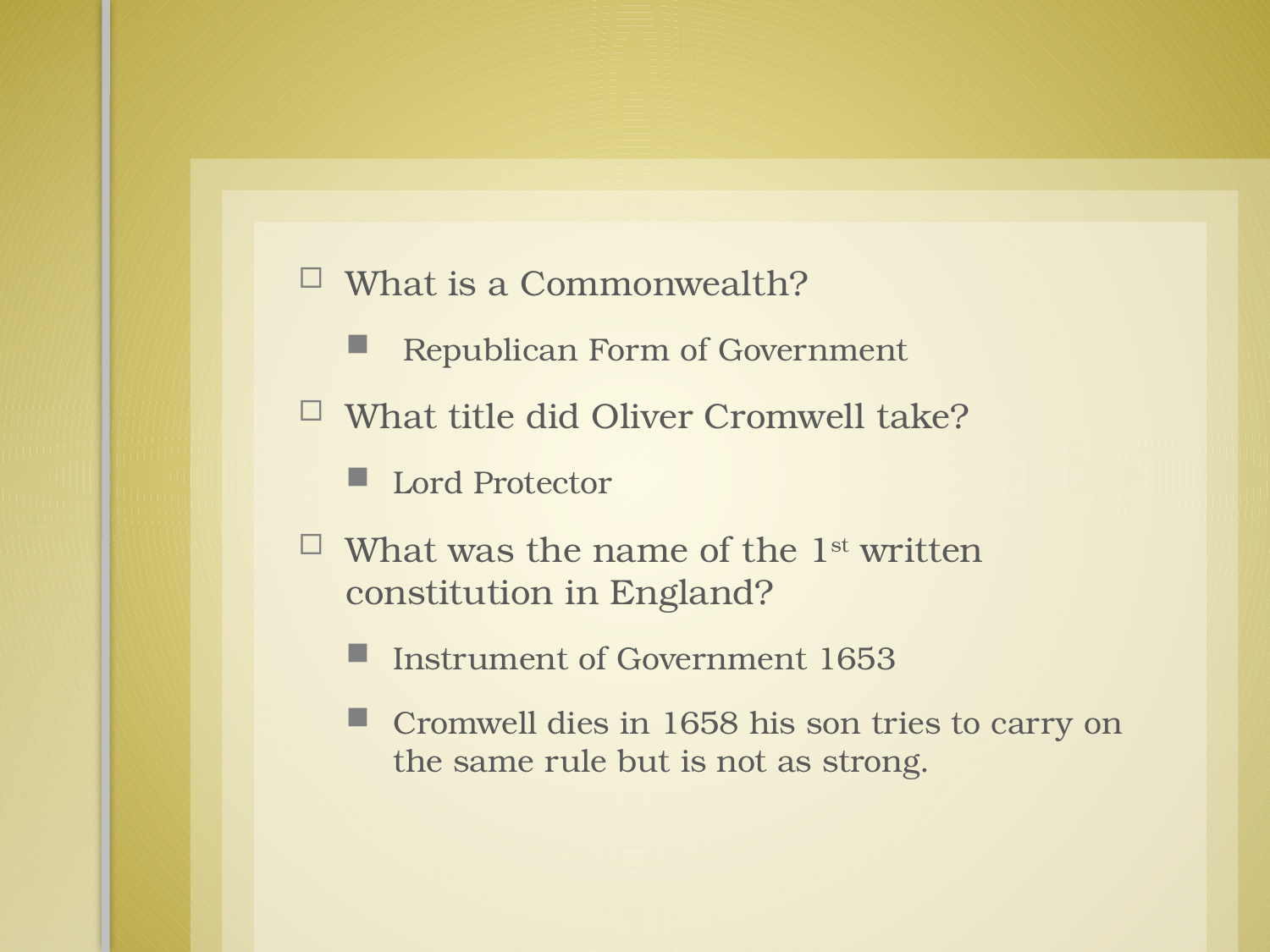

What is a Commonwealth?
 Republican Form of Government
What title did Oliver Cromwell take?
Lord Protector
What was the name of the 1st written constitution in England?
Instrument of Government 1653
Cromwell dies in 1658 his son tries to carry on the same rule but is not as strong.

#